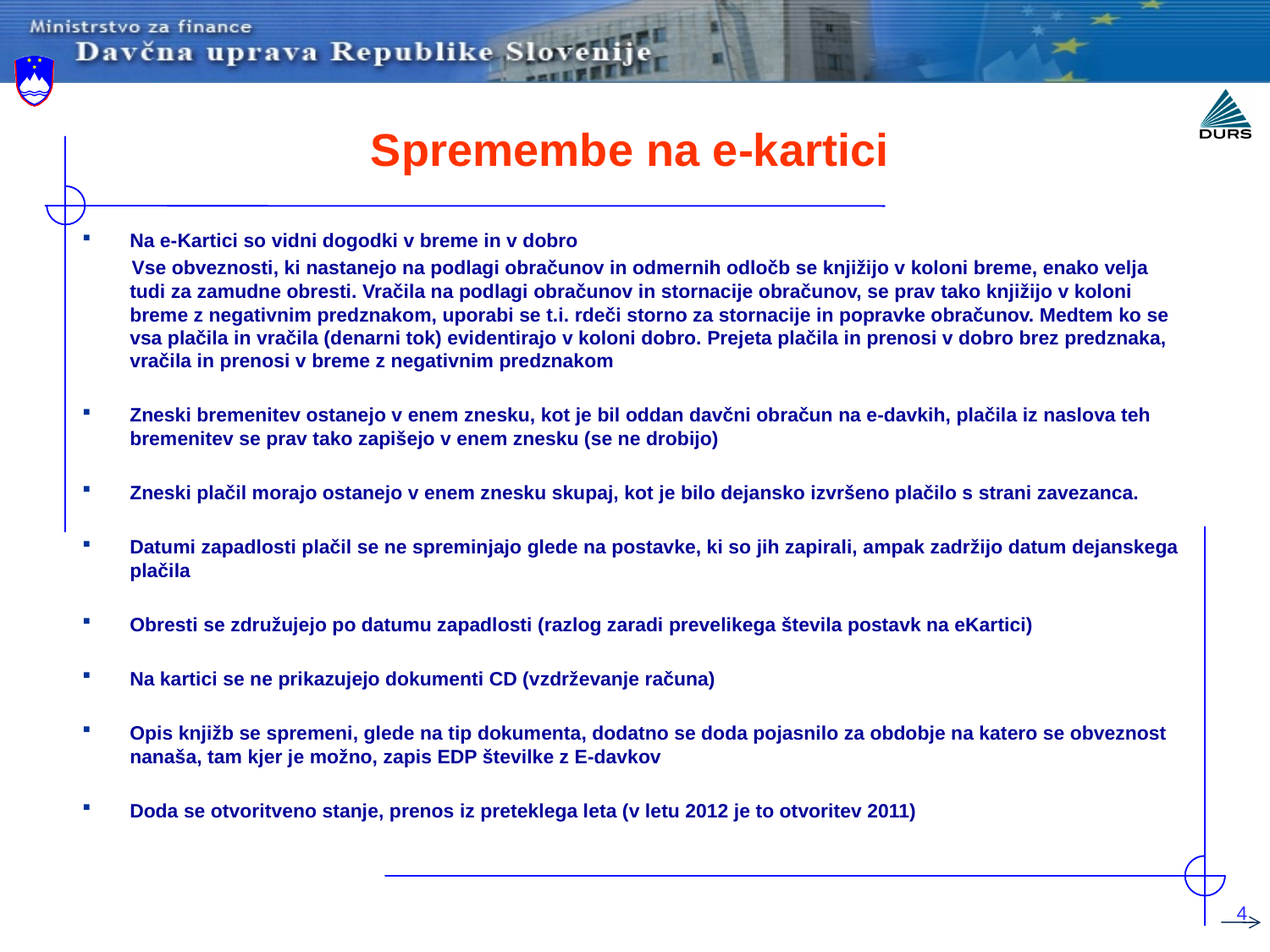

# Spremembe na e-kartici
Na e-Kartici so vidni dogodki v breme in v dobro
         Vse obveznosti, ki nastanejo na podlagi obračunov in odmernih odločb se knjižijo v koloni breme, enako velja tudi za zamudne obresti. Vračila na podlagi obračunov in stornacije obračunov, se prav tako knjižijo v koloni breme z negativnim predznakom, uporabi se t.i. rdeči storno za stornacije in popravke obračunov. Medtem ko se vsa plačila in vračila (denarni tok) evidentirajo v koloni dobro. Prejeta plačila in prenosi v dobro brez predznaka, vračila in prenosi v breme z negativnim predznakom

Zneski bremenitev ostanejo v enem znesku, kot je bil oddan davčni obračun na e-davkih, plačila iz naslova teh bremenitev se prav tako zapišejo v enem znesku (se ne drobijo)

Zneski plačil morajo ostanejo v enem znesku skupaj, kot je bilo dejansko izvršeno plačilo s strani zavezanca.

Datumi zapadlosti plačil se ne spreminjajo glede na postavke, ki so jih zapirali, ampak zadržijo datum dejanskega plačila

Obresti se združujejo po datumu zapadlosti (razlog zaradi prevelikega števila postavk na eKartici)

Na kartici se ne prikazujejo dokumenti CD (vzdrževanje računa)

Opis knjižb se spremeni, glede na tip dokumenta, dodatno se doda pojasnilo za obdobje na katero se obveznost nanaša, tam kjer je možno, zapis EDP številke z E-davkov

Doda se otvoritveno stanje, prenos iz preteklega leta (v letu 2012 je to otvoritev 2011)

4